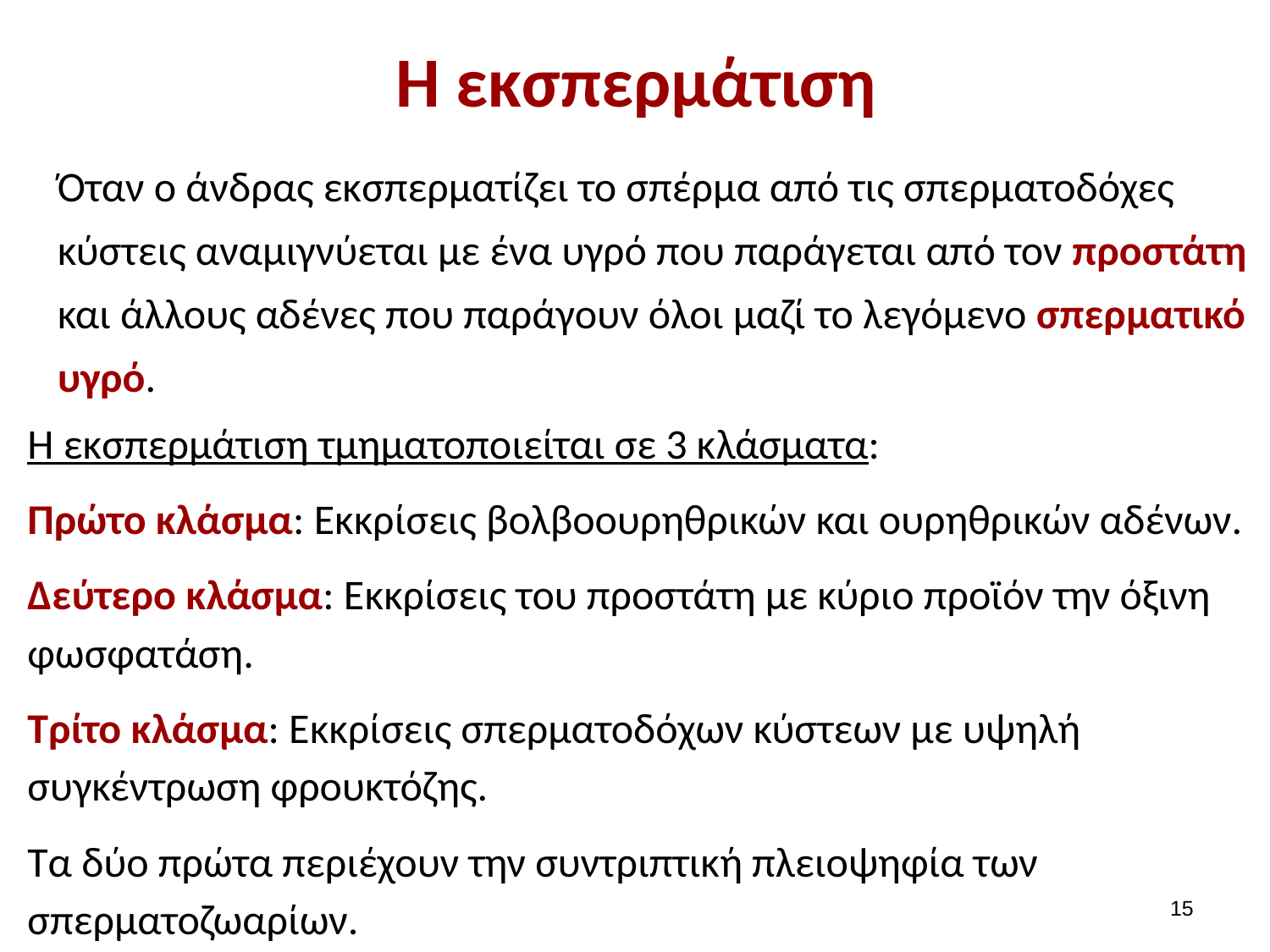

# H εκσπερμάτιση
Όταν ο άνδρας εκσπερματίζει το σπέρμα από τις σπερματοδόχες κύστεις αναμιγνύεται με ένα υγρό που παράγεται από τον προστάτη και άλλους αδένες που παράγουν όλοι μαζί το λεγόμενο σπερματικό υγρό.
Η εκσπερμάτιση τμηματοποιείται σε 3 κλάσματα:
Πρώτο κλάσμα: Εκκρίσεις βολβοουρηθρικών και ουρηθρικών αδένων.
Δεύτερο κλάσμα: Εκκρίσεις του προστάτη με κύριο προϊόν την όξινη φωσφατάση.
Τρίτο κλάσμα: Εκκρίσεις σπερματοδόχων κύστεων με υψηλή συγκέντρωση φρουκτόζης.
Τα δύο πρώτα περιέχουν την συντριπτική πλειοψηφία των σπερματοζωαρίων.
15